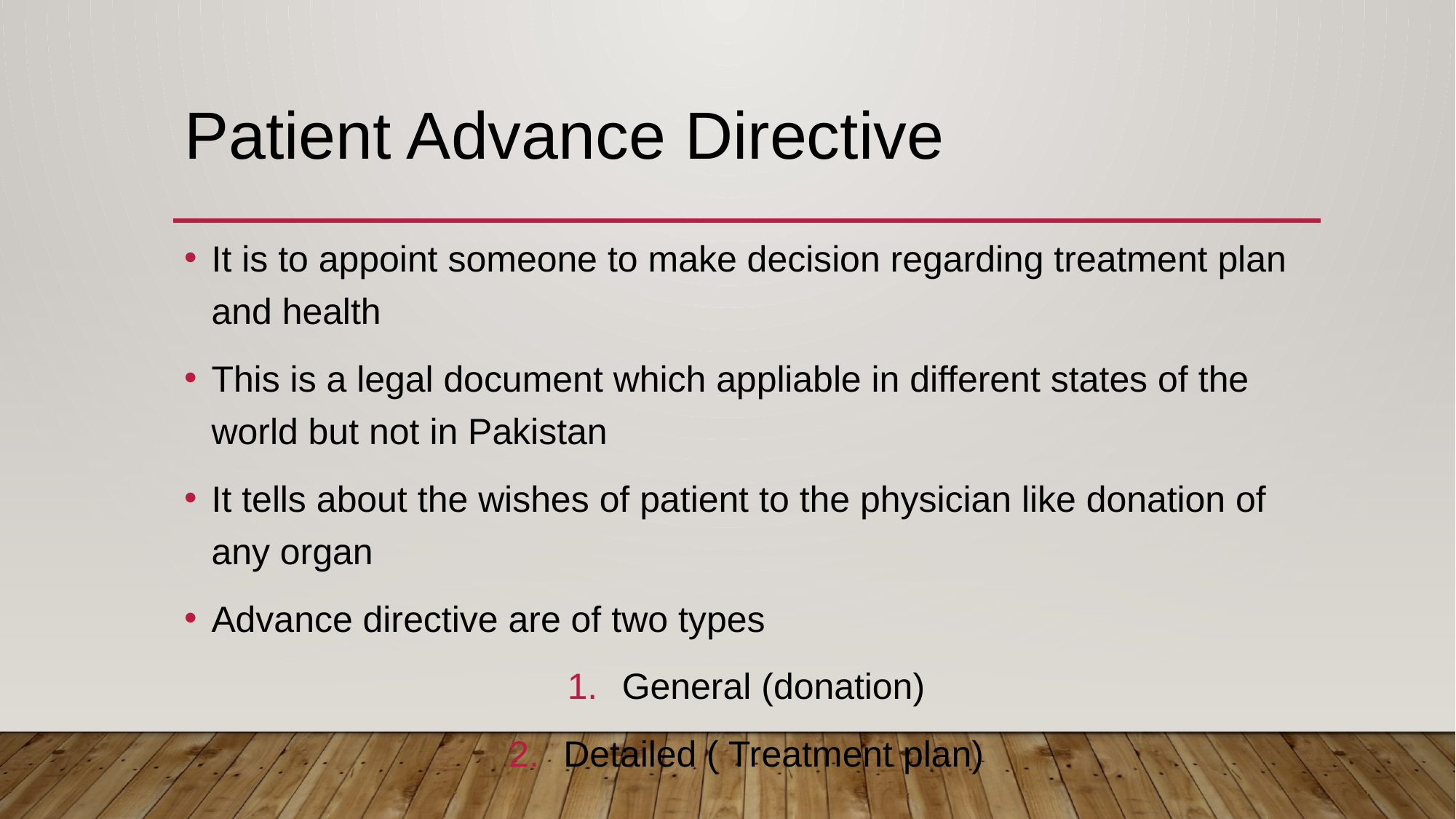

# Patient Advance Directive
It is to appoint someone to make decision regarding treatment plan and health
This is a legal document which appliable in different states of the world but not in Pakistan
It tells about the wishes of patient to the physician like donation of any organ
Advance directive are of two types
General (donation)
Detailed ( Treatment plan)